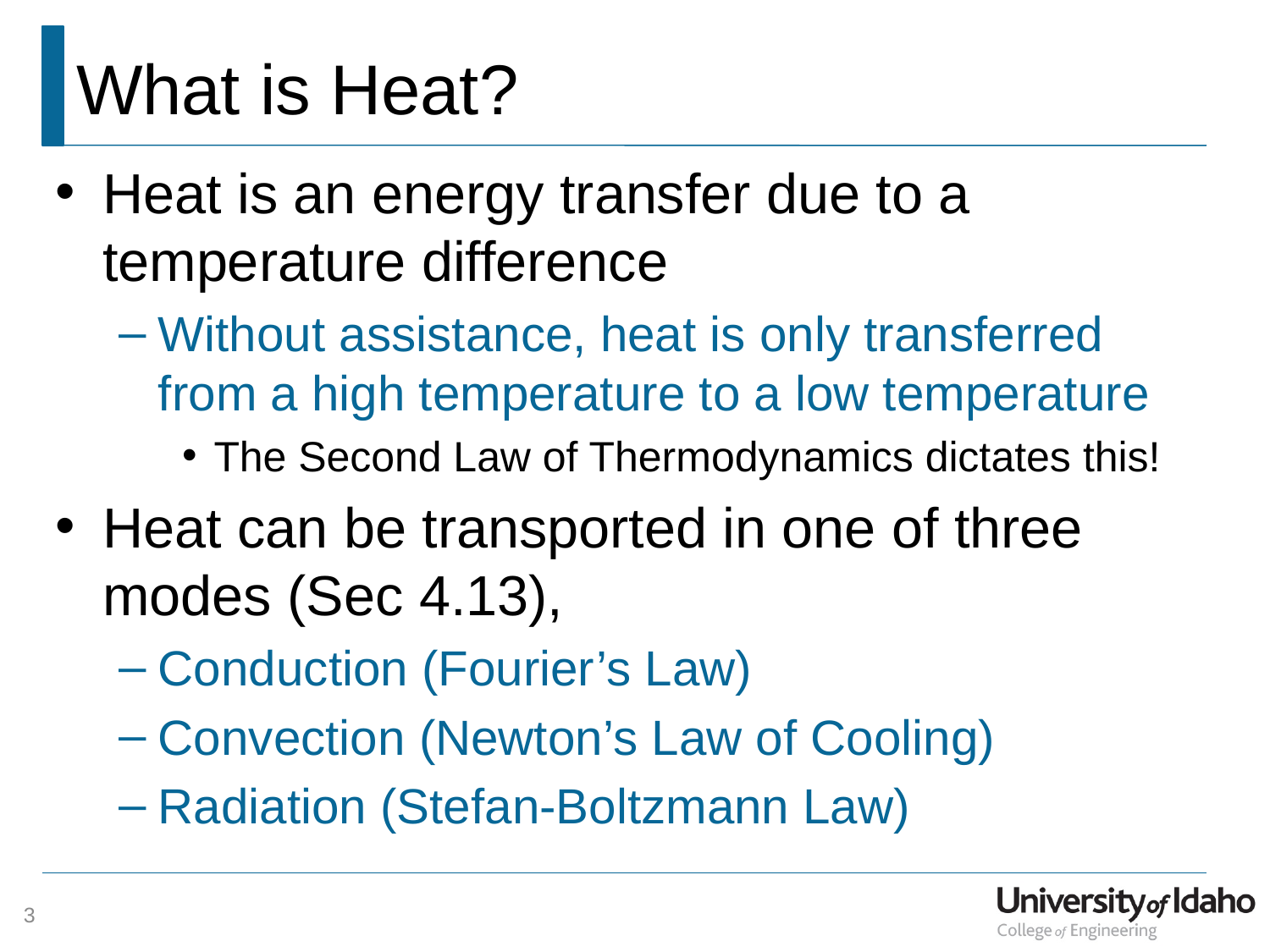

# What is Heat?
Heat is an energy transfer due to a temperature difference
Without assistance, heat is only transferred from a high temperature to a low temperature
The Second Law of Thermodynamics dictates this!
Heat can be transported in one of three modes (Sec 4.13),
Conduction (Fourier’s Law)
Convection (Newton’s Law of Cooling)
Radiation (Stefan-Boltzmann Law)
3